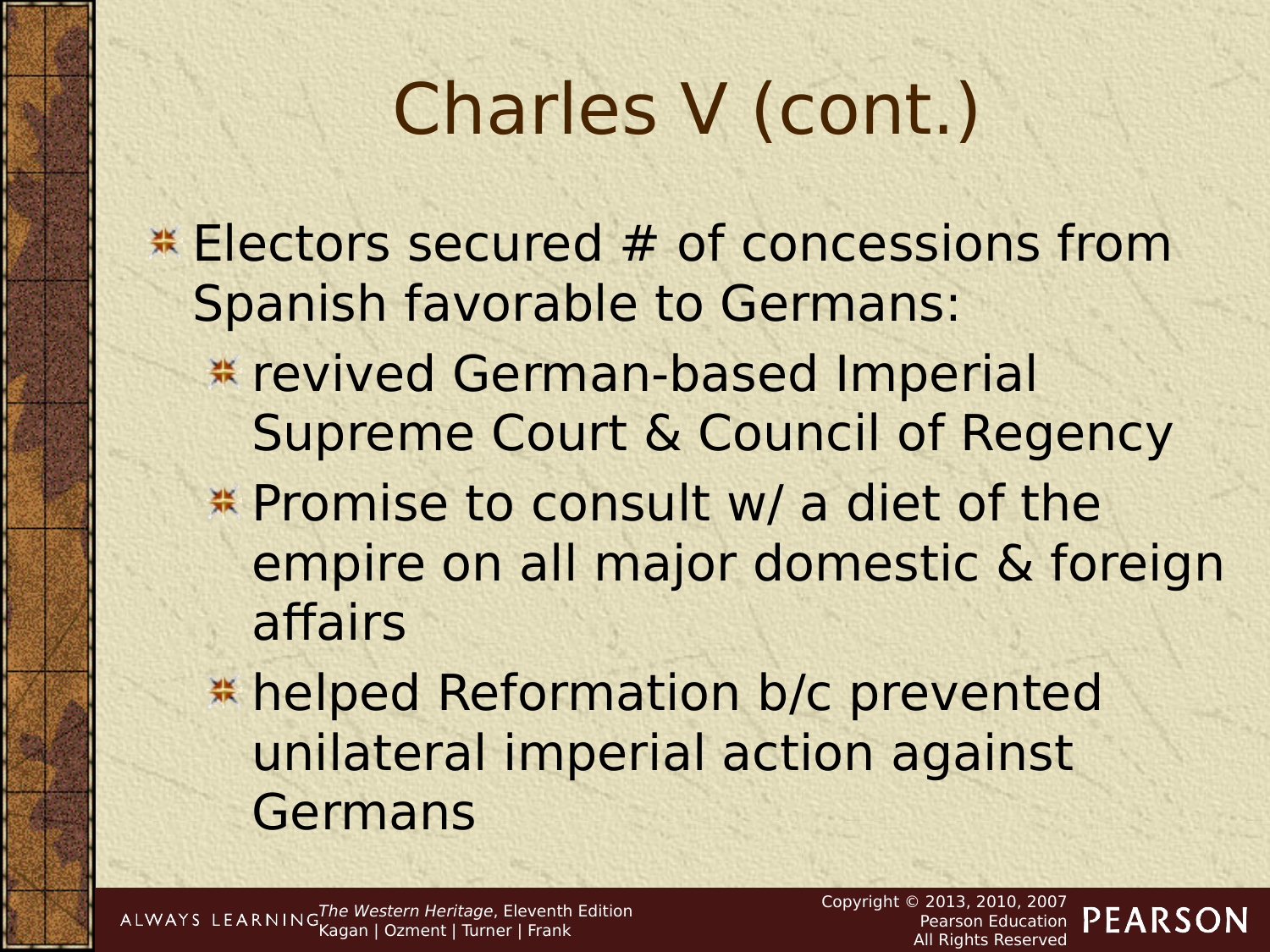

Charles V (cont.)
Electors secured # of concessions from Spanish favorable to Germans:
revived German-based Imperial Supreme Court & Council of Regency
Promise to consult w/ a diet of the empire on all major domestic & foreign affairs
helped Reformation b/c prevented unilateral imperial action against Germans